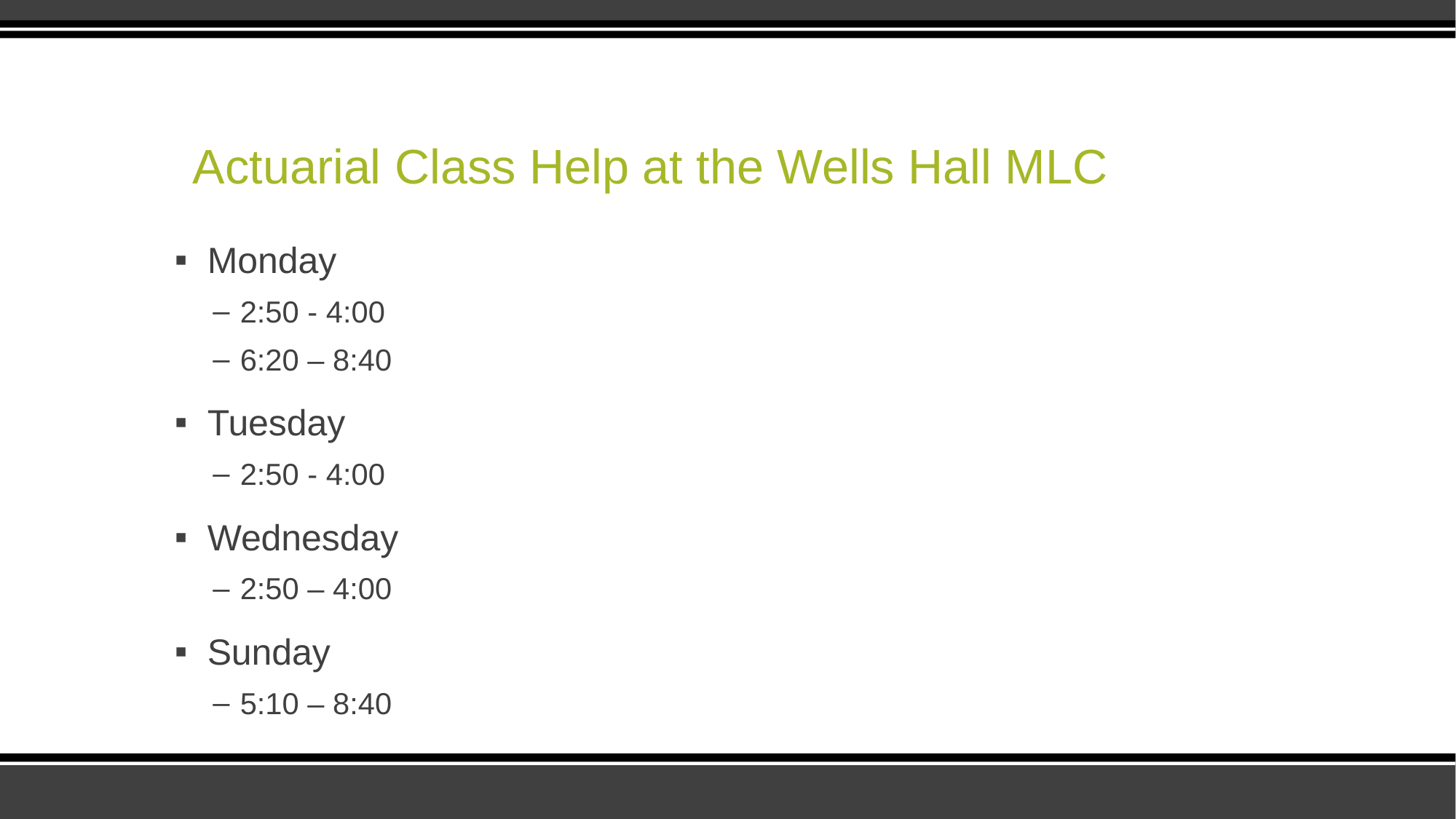

# Actuarial Class Help at the Wells Hall MLC
Monday
2:50 - 4:00
6:20 – 8:40
Tuesday
2:50 - 4:00
Wednesday
2:50 – 4:00
Sunday
5:10 – 8:40